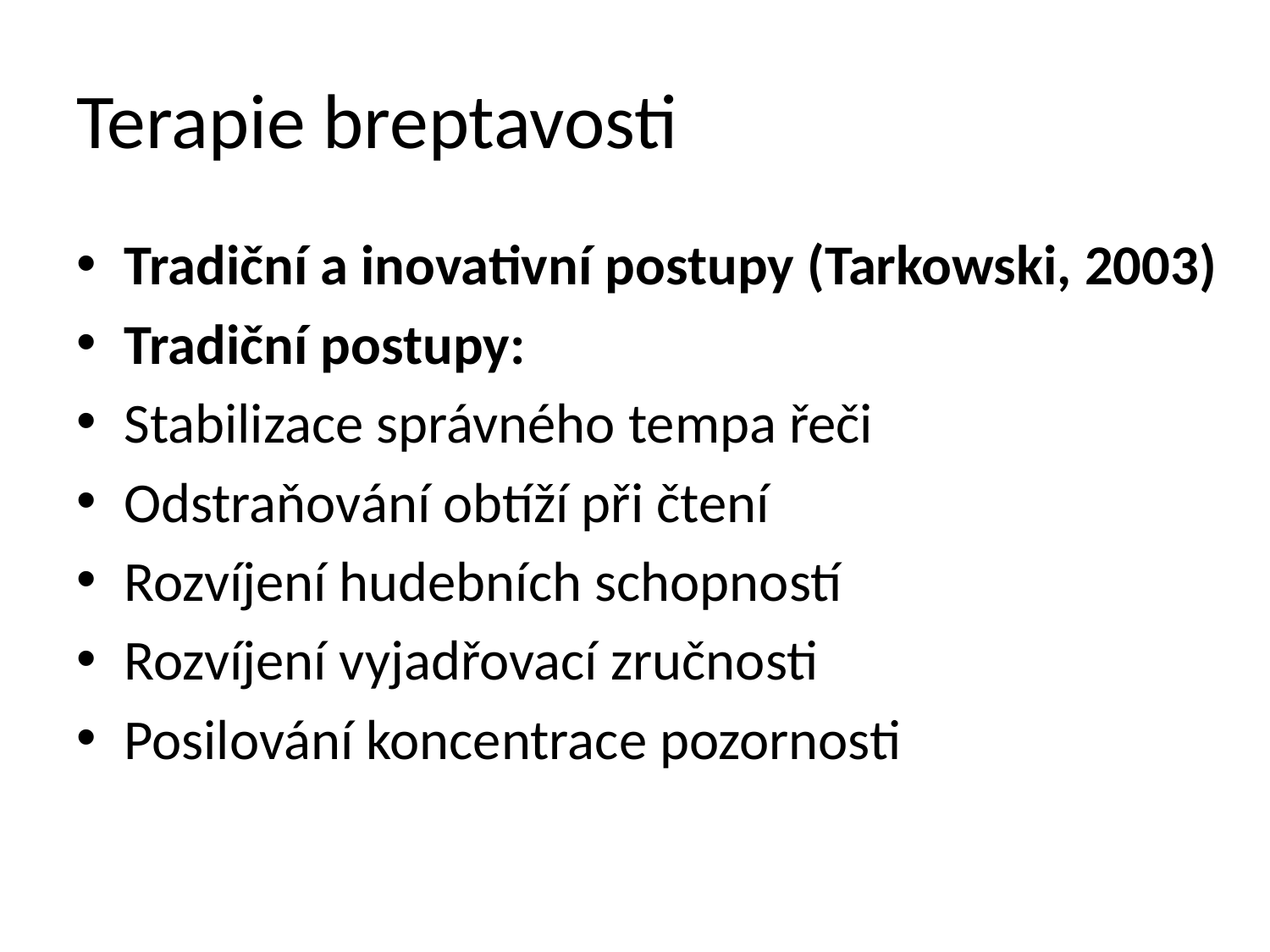

# Terapie breptavosti
Tradiční a inovativní postupy (Tarkowski, 2003)
Tradiční postupy:
Stabilizace správného tempa řeči
Odstraňování obtíží při čtení
Rozvíjení hudebních schopností
Rozvíjení vyjadřovací zručnosti
Posilování koncentrace pozornosti